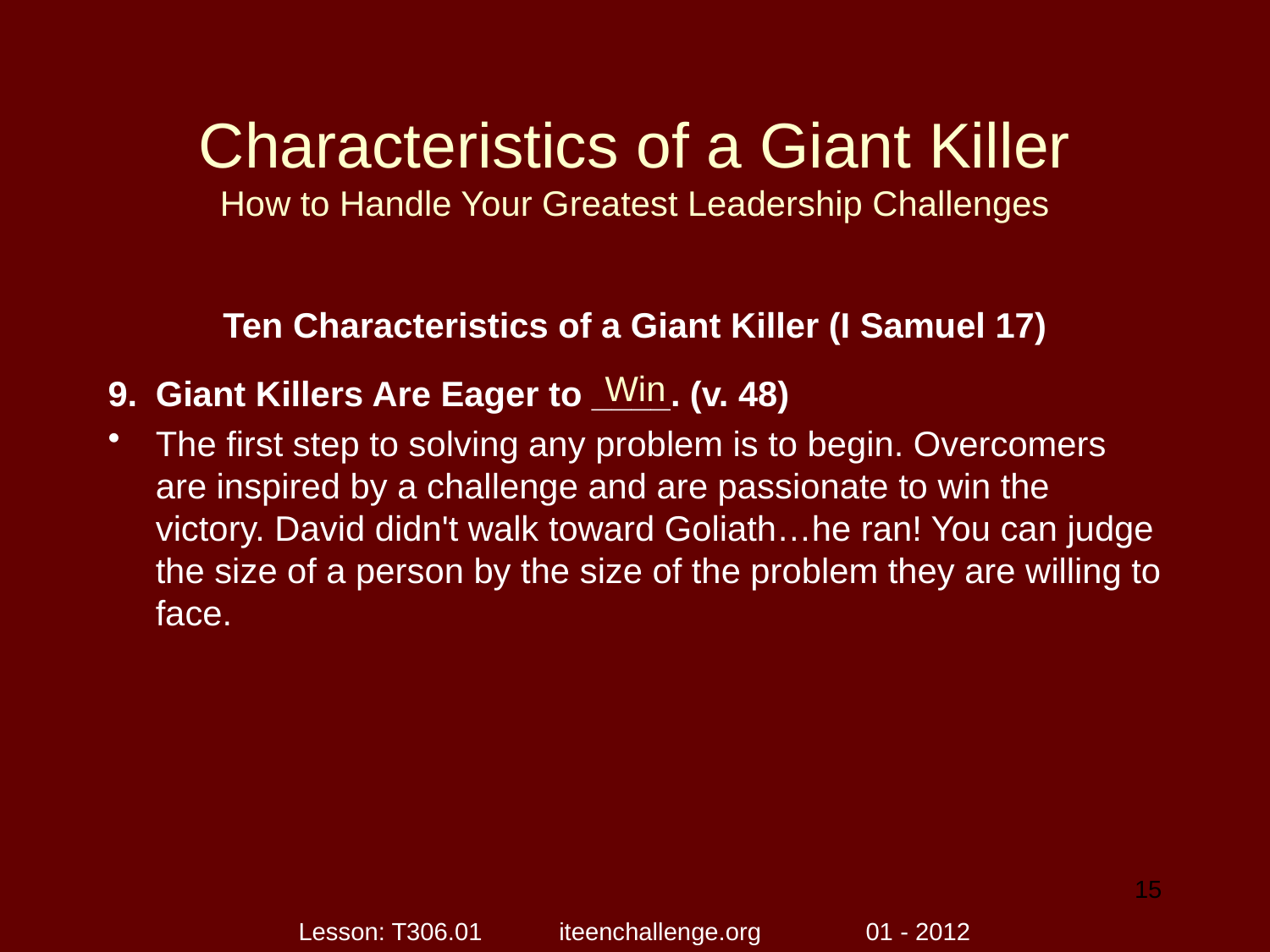

# Characteristics of a Giant Killer How to Handle Your Greatest Leadership Challenges
Ten Characteristics of a Giant Killer (I Samuel 17)

Giant Killers Are Eager to ____. (v. 48)
The first step to solving any problem is to begin. Overcomers are inspired by a challenge and are passionate to win the victory. David didn't walk toward Goliath…he ran! You can judge the size of a person by the size of the problem they are willing to face.
Win
15
Lesson: T306.01           iteenchallenge.org               01 - 2012